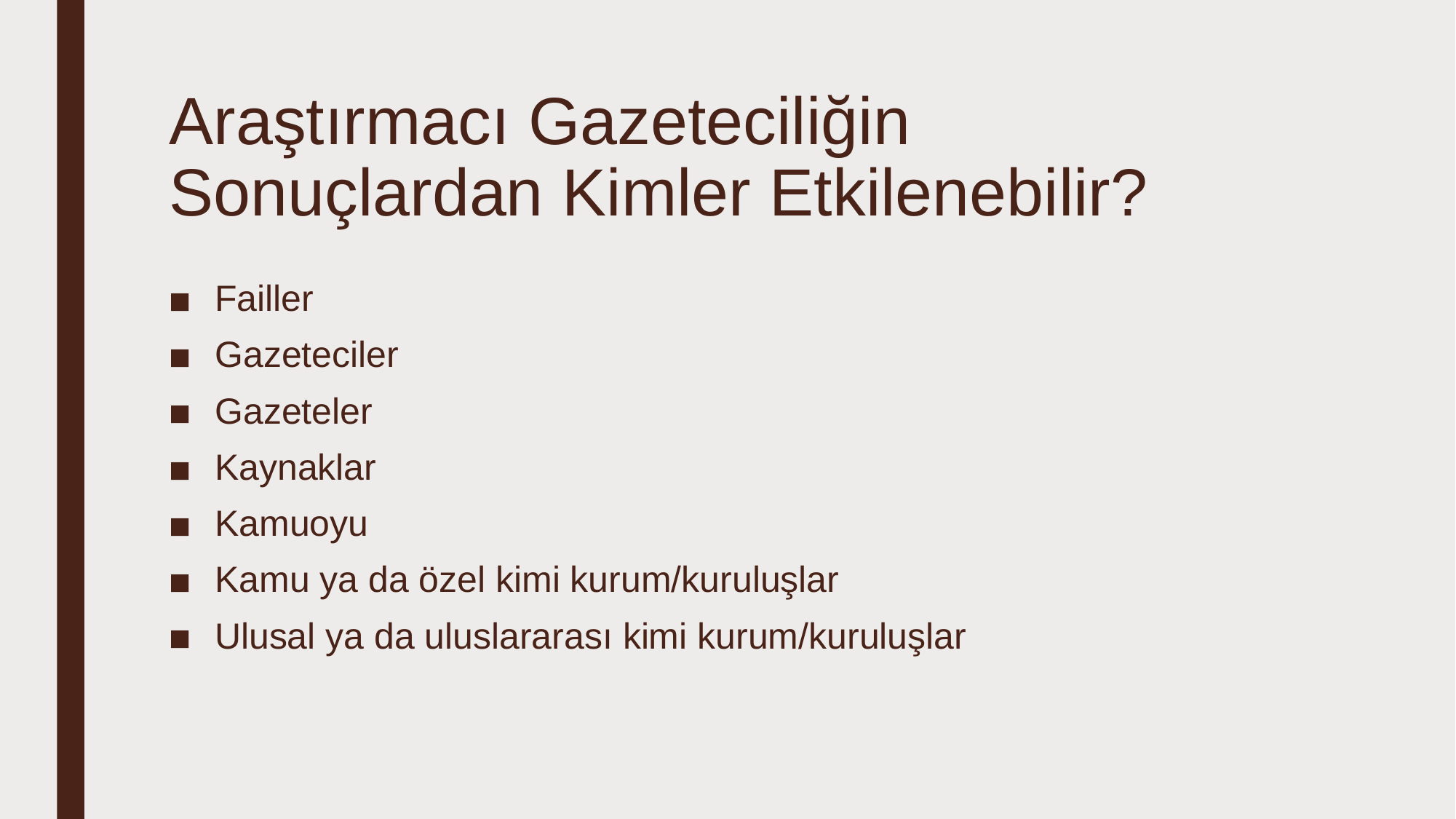

# Araştırmacı Gazeteciliğin Sonuçlardan Kimler Etkilenebilir?
Failler
Gazeteciler
Gazeteler
Kaynaklar
Kamuoyu
Kamu ya da özel kimi kurum/kuruluşlar
Ulusal ya da uluslararası kimi kurum/kuruluşlar